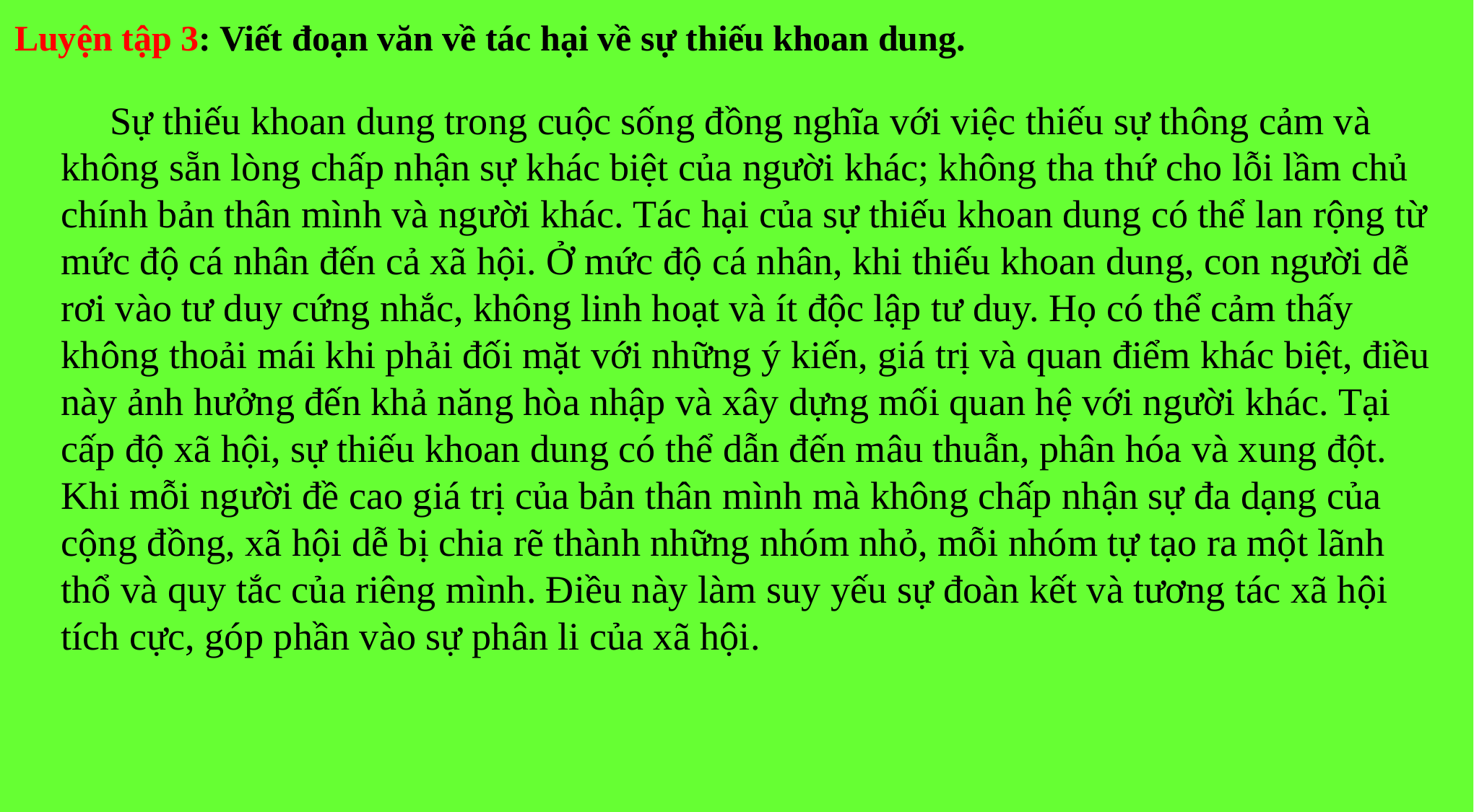

Luyện tập 3: Viết đoạn văn về tác hại về sự thiếu khoan dung.
     Sự thiếu khoan dung trong cuộc sống đồng nghĩa với việc thiếu sự thông cảm và không sẵn lòng chấp nhận sự khác biệt của người khác; không tha thứ cho lỗi lầm chủ chính bản thân mình và người khác. Tác hại của sự thiếu khoan dung có thể lan rộng từ mức độ cá nhân đến cả xã hội. Ở mức độ cá nhân, khi thiếu khoan dung, con người dễ rơi vào tư duy cứng nhắc, không linh hoạt và ít độc lập tư duy. Họ có thể cảm thấy không thoải mái khi phải đối mặt với những ý kiến, giá trị và quan điểm khác biệt, điều này ảnh hưởng đến khả năng hòa nhập và xây dựng mối quan hệ với người khác. Tại cấp độ xã hội, sự thiếu khoan dung có thể dẫn đến mâu thuẫn, phân hóa và xung đột. Khi mỗi người đề cao giá trị của bản thân mình mà không chấp nhận sự đa dạng của cộng đồng, xã hội dễ bị chia rẽ thành những nhóm nhỏ, mỗi nhóm tự tạo ra một lãnh thổ và quy tắc của riêng mình. Điều này làm suy yếu sự đoàn kết và tương tác xã hội tích cực, góp phần vào sự phân li của xã hội.